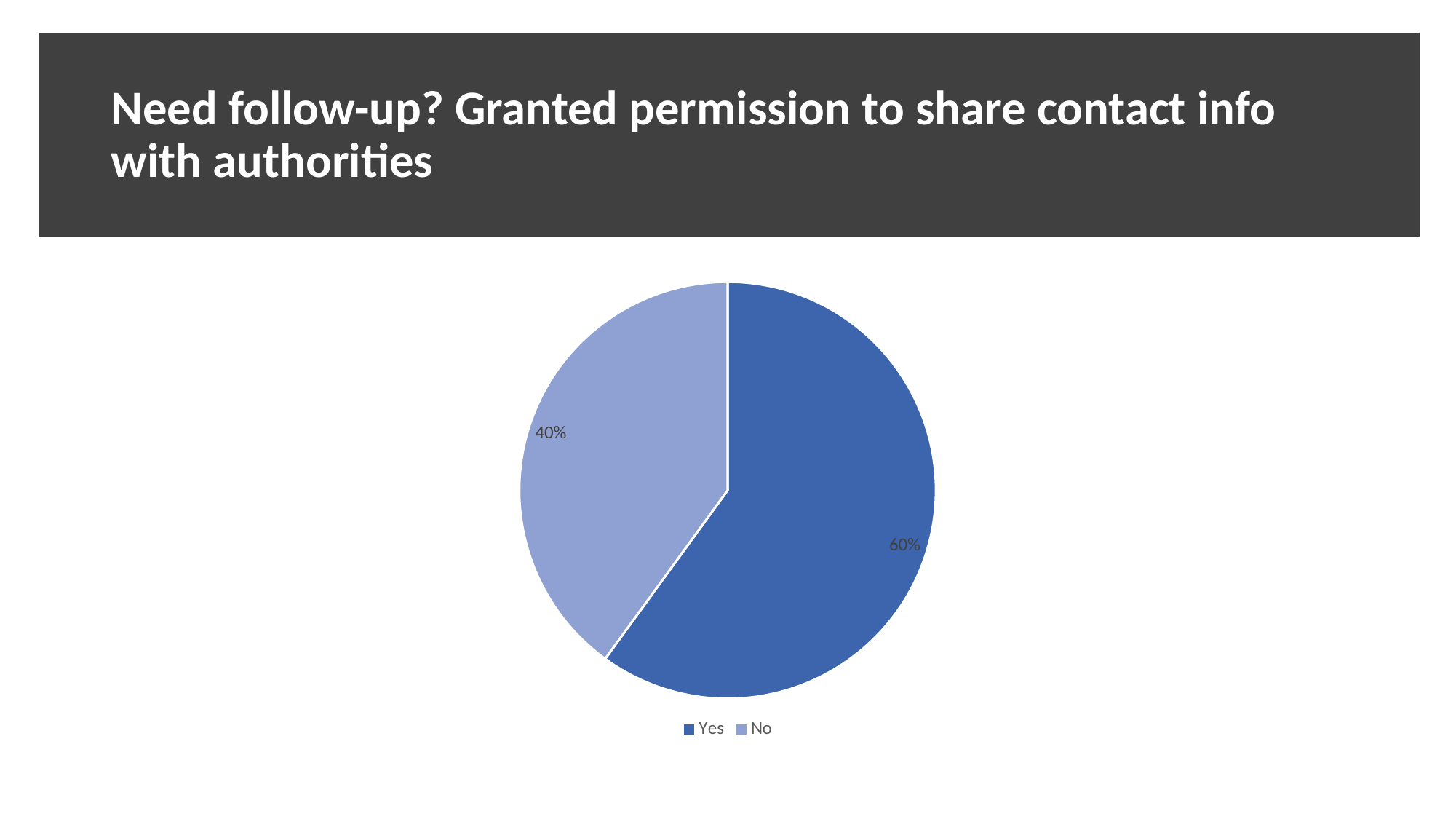

# Need follow-up? Granted permission to share contact info with authorities

### Chart

| Category |  |
|---|---|
| Yes | 0.6 |
| No | 0.4 |